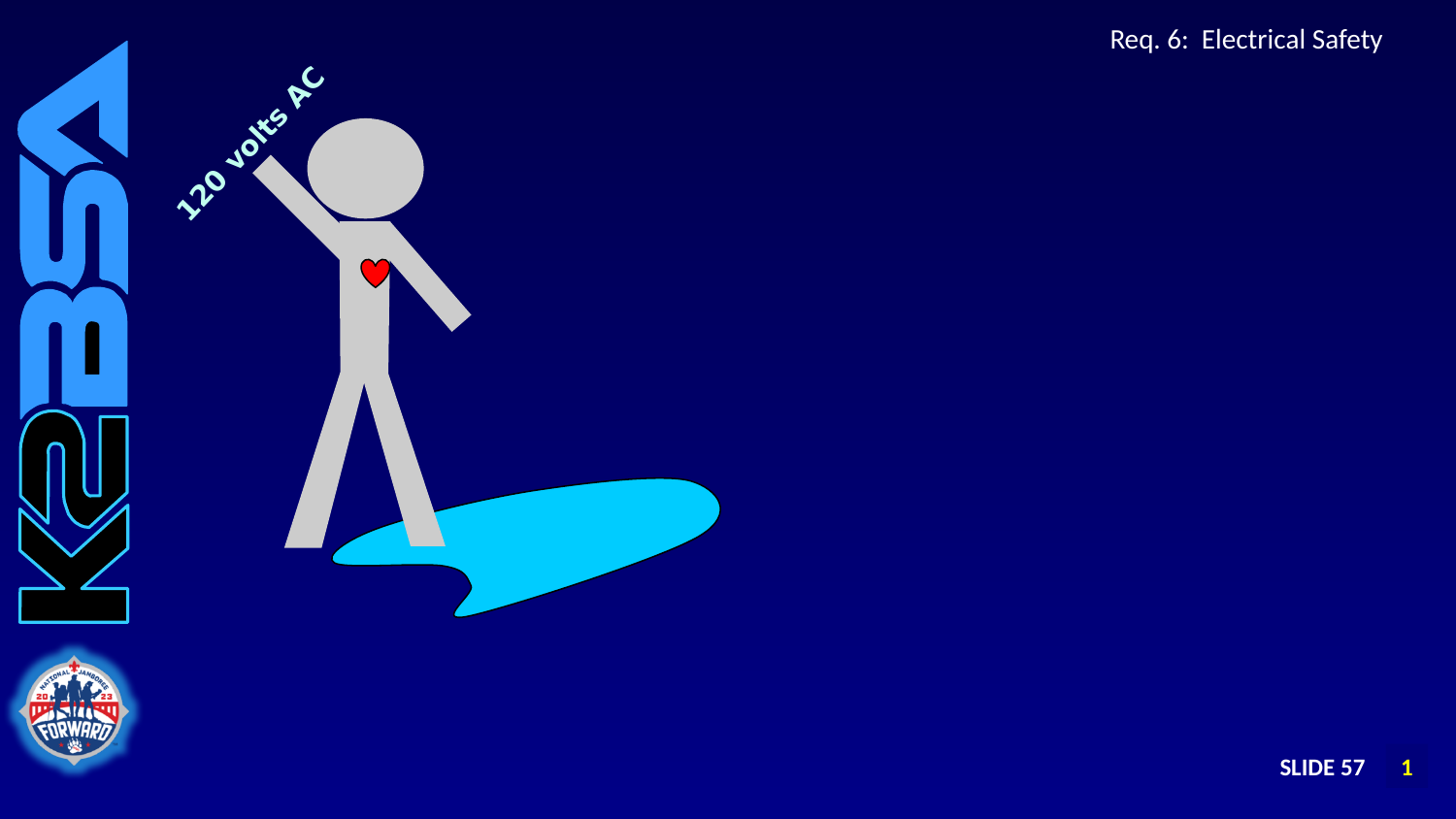

# Req. 6:  Electrical Safety
120 volts AC

SLIDE 57
1